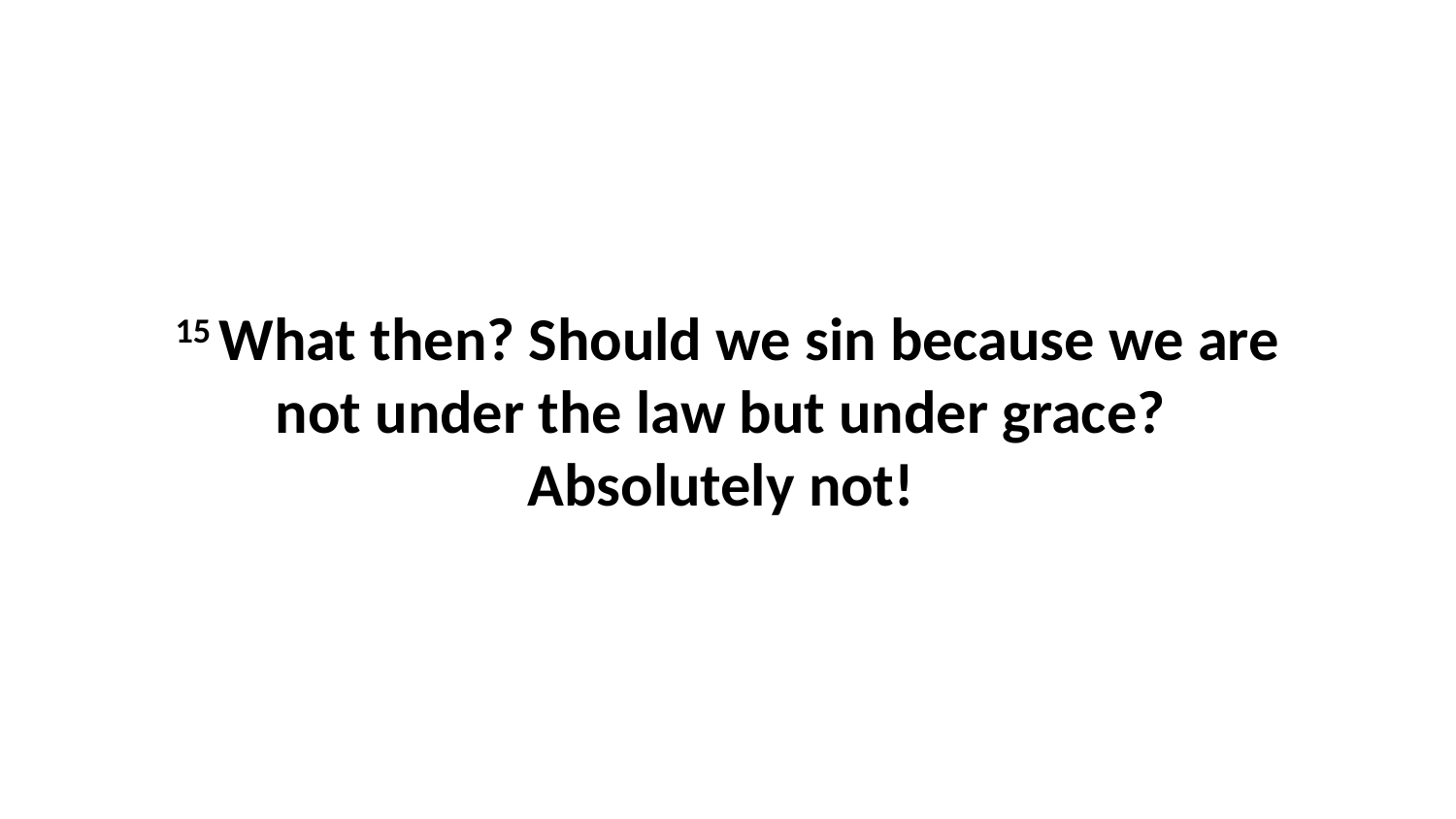

15 What then? Should we sin because we are not under the law but under grace?  Absolutely not!